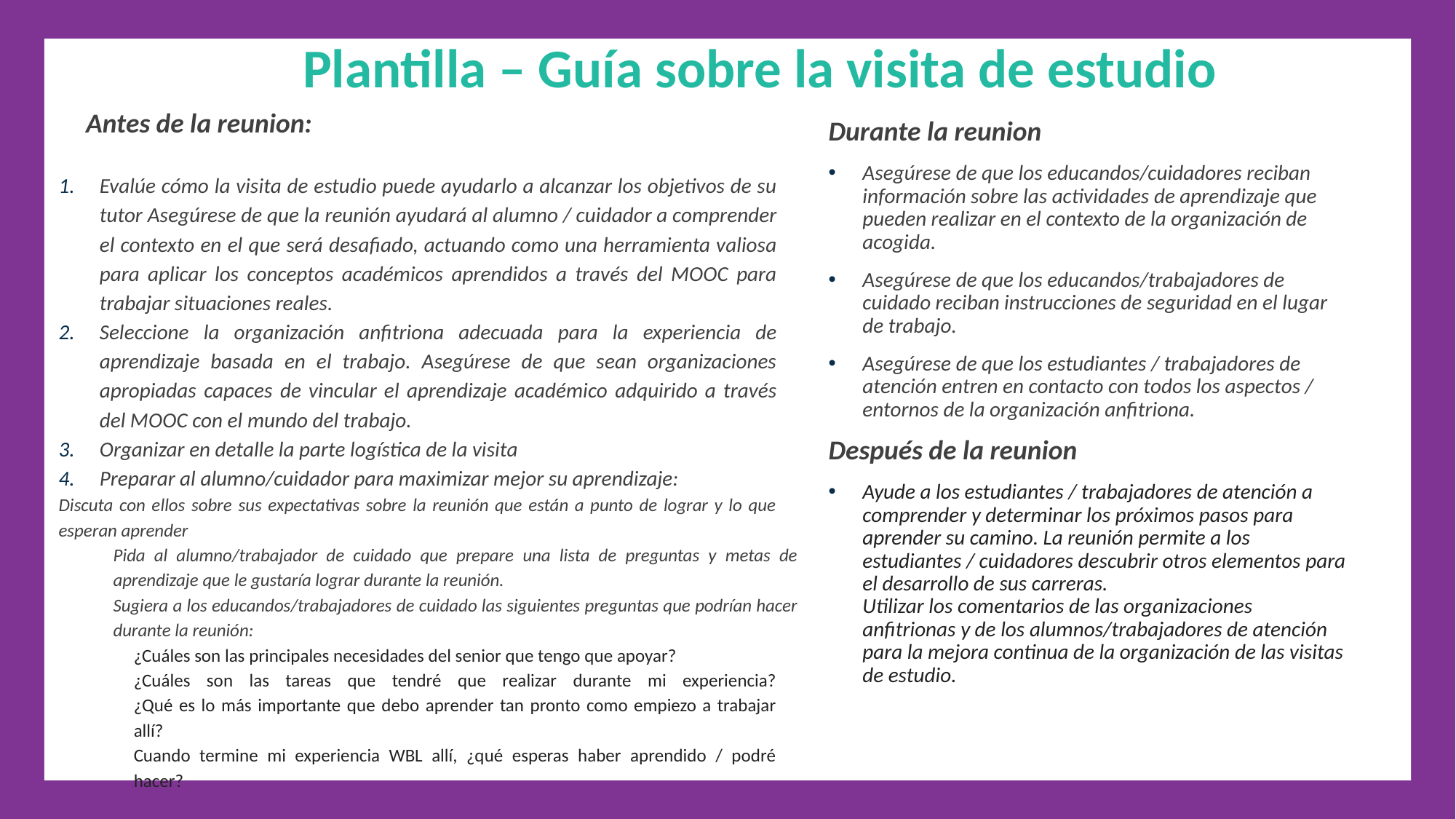

Plantilla – Guía sobre la visita de estudio
Antes de la reunion:

Evalúe cómo la visita de estudio puede ayudarlo a alcanzar los objetivos de su tutor Asegúrese de que la reunión ayudará al alumno / cuidador a comprender el contexto en el que será desafiado, actuando como una herramienta valiosa para aplicar los conceptos académicos aprendidos a través del MOOC para trabajar situaciones reales.
Seleccione la organización anfitriona adecuada para la experiencia de aprendizaje basada en el trabajo. Asegúrese de que sean organizaciones apropiadas capaces de vincular el aprendizaje académico adquirido a través del MOOC con el mundo del trabajo.
Organizar en detalle la parte logística de la visita
Preparar al alumno/cuidador para maximizar mejor su aprendizaje:
Discuta con ellos sobre sus expectativas sobre la reunión que están a punto de lograr y lo que esperan aprender
Pida al alumno/trabajador de cuidado que prepare una lista de preguntas y metas de aprendizaje que le gustaría lograr durante la reunión.
Sugiera a los educandos/trabajadores de cuidado las siguientes preguntas que podrían hacer durante la reunión:
¿Cuáles son las principales necesidades del senior que tengo que apoyar?
¿Cuáles son las tareas que tendré que realizar durante mi experiencia?
¿Qué es lo más importante que debo aprender tan pronto como empiezo a trabajar allí?
Cuando termine mi experiencia WBL allí, ¿qué esperas haber aprendido / podré hacer?
Durante la reunion
Asegúrese de que los educandos/cuidadores reciban información sobre las actividades de aprendizaje que pueden realizar en el contexto de la organización de acogida.
Asegúrese de que los educandos/trabajadores de cuidado reciban instrucciones de seguridad en el lugar de trabajo.
Asegúrese de que los estudiantes / trabajadores de atención entren en contacto con todos los aspectos / entornos de la organización anfitriona.
Después de la reunion
Ayude a los estudiantes / trabajadores de atención a comprender y determinar los próximos pasos para aprender su camino. La reunión permite a los estudiantes / cuidadores descubrir otros elementos para el desarrollo de sus carreras.
Utilizar los comentarios de las organizaciones anfitrionas y de los alumnos/trabajadores de atención para la mejora continua de la organización de las visitas de estudio.